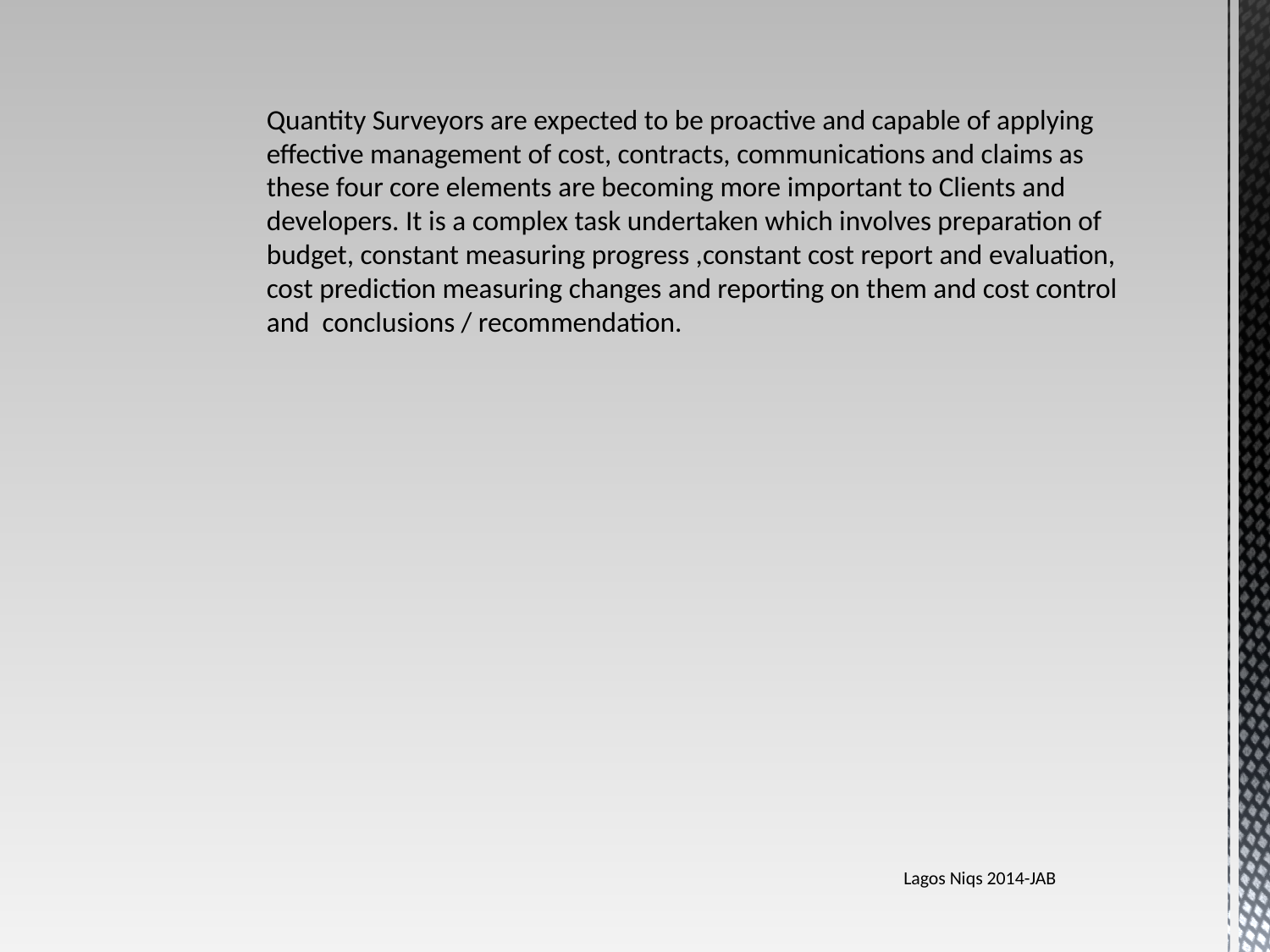

Quantity Surveyors are expected to be proactive and capable of applying 	effective management of cost, contracts, communications and claims as 	these four core elements are becoming more important to Clients and 	developers. It is a complex task undertaken which involves preparation of 	budget, constant measuring progress ,constant cost report and evaluation, 	cost prediction measuring changes and reporting on them and cost control 	and  conclusions / recommendation.

Lagos Niqs 2014-JAB